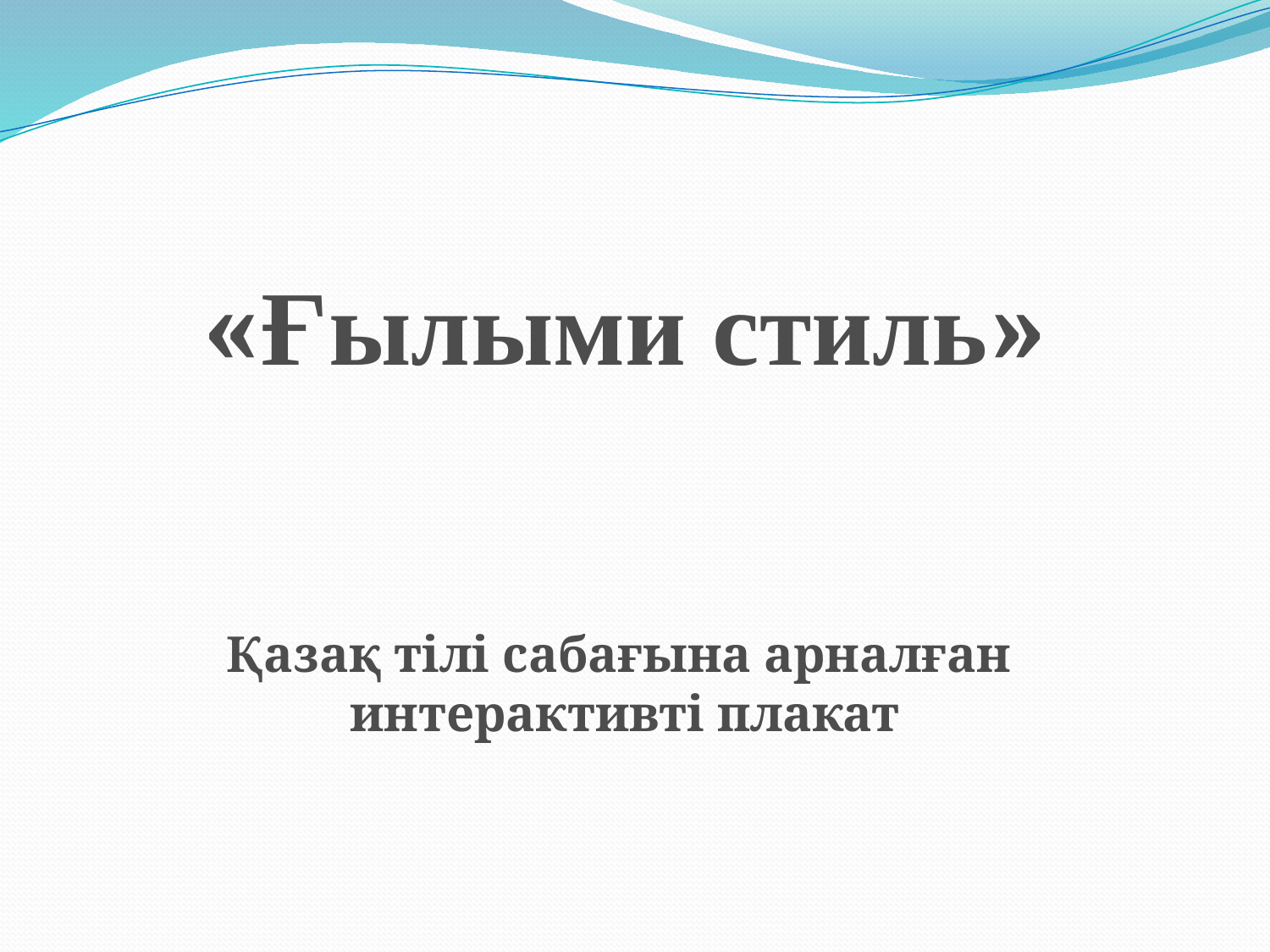

«Ғылыми стиль»

Қазақ тілі сабағына арналған
интерактивті плакат